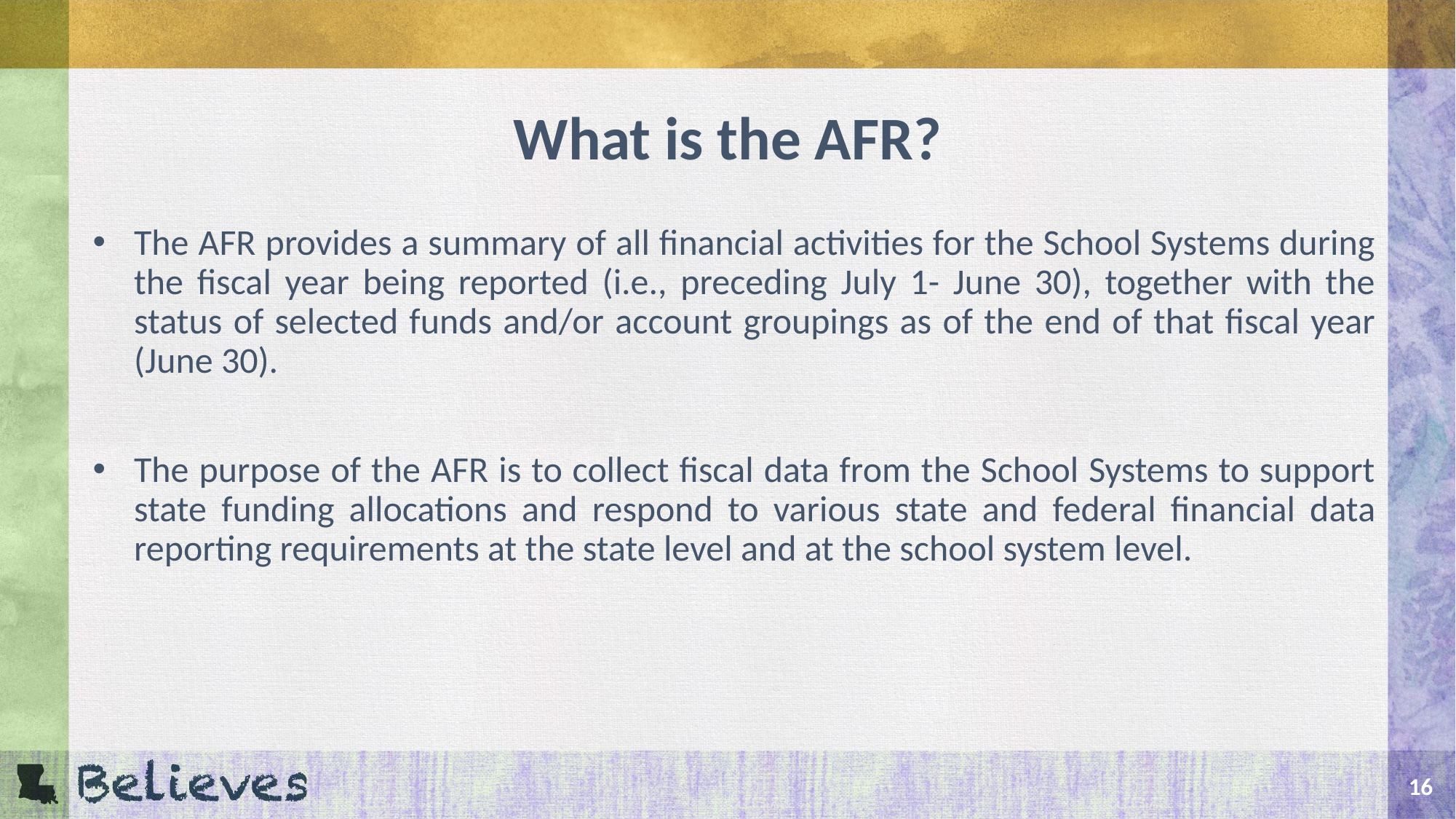

# What is the AFR?
The AFR provides a summary of all financial activities for the School Systems during the fiscal year being reported (i.e., preceding July 1- June 30), together with the status of selected funds and/or account groupings as of the end of that fiscal year (June 30).

The purpose of the AFR is to collect fiscal data from the School Systems to support state funding allocations and respond to various state and federal financial data reporting requirements at the state level and at the school system level.